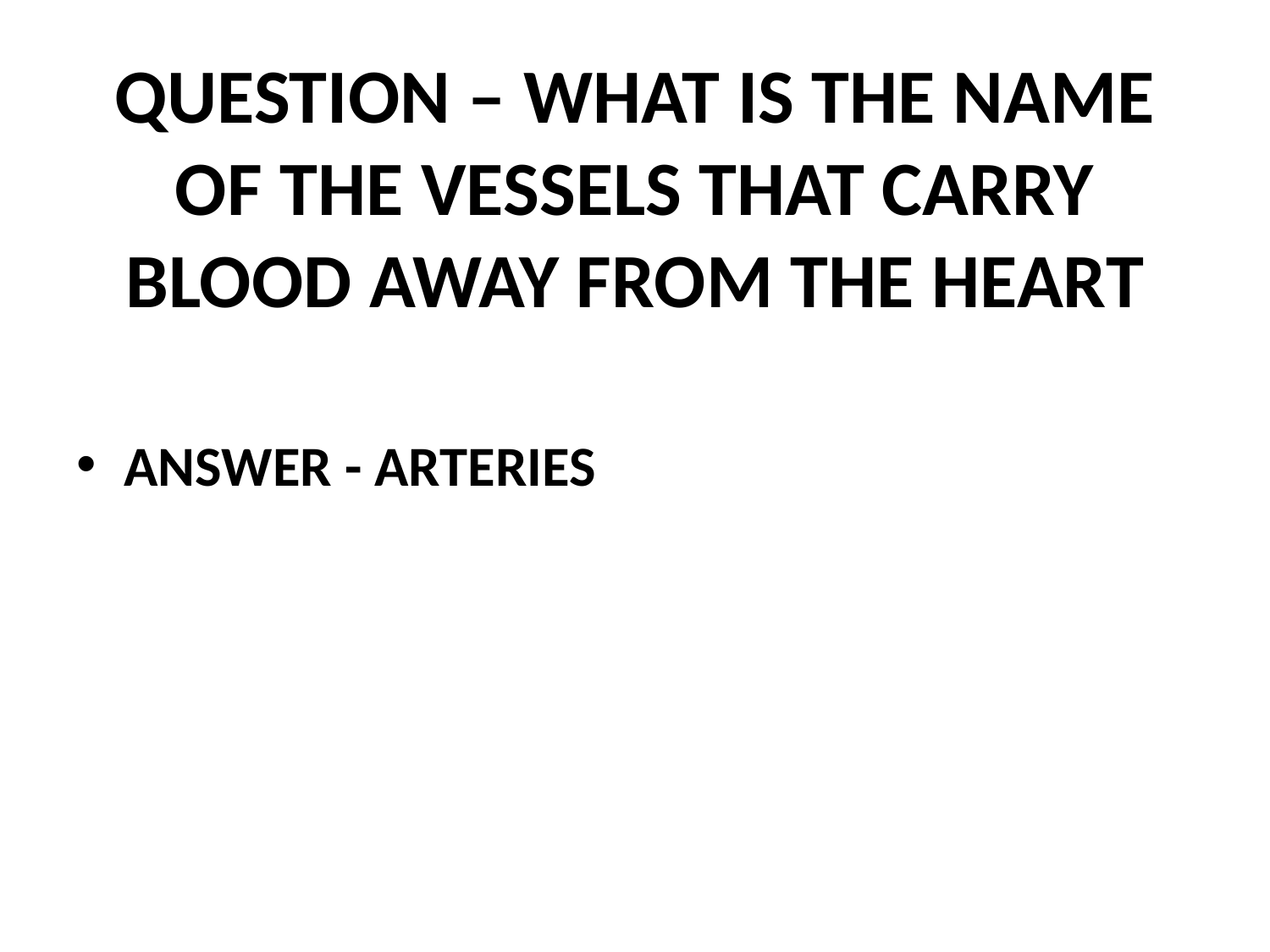

# QUESTION – WHAT IS THE NAME OF THE VESSELS THAT CARRY BLOOD AWAY FROM THE HEART
ANSWER - ARTERIES